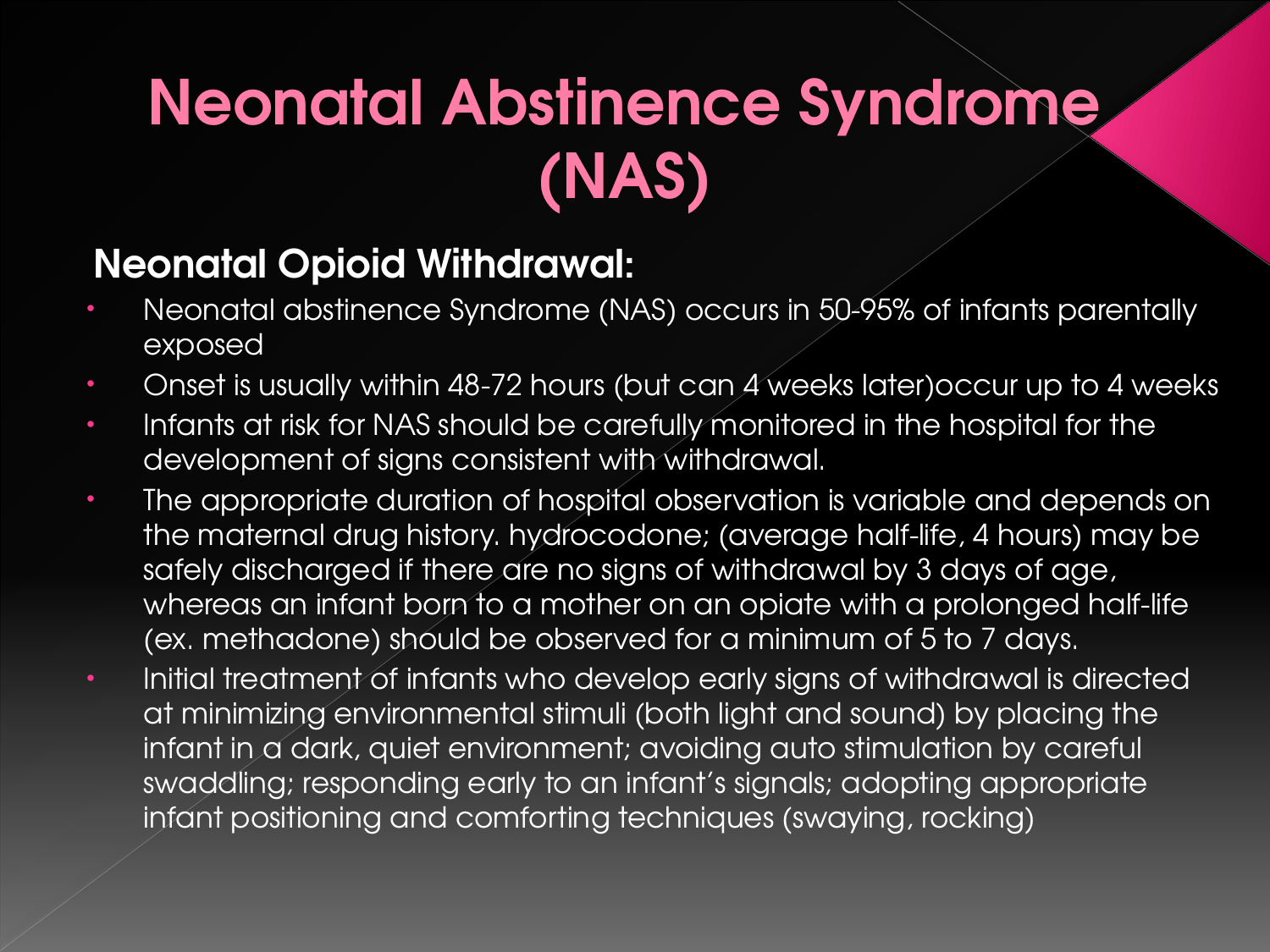

# Neonatal Abstinence Syndrome (NAS)
Neonatal Opioid Withdrawal:
Neonatal abstinence Syndrome (NAS) occurs in 50-95% of infants parentally exposed
Onset is usually within 48-72 hours (but can 4 weeks later)occur up to 4 weeks
Infants at risk for NAS should be carefully monitored in the hospital for the development of signs consistent with withdrawal.
The appropriate duration of hospital observation is variable and depends on the maternal drug history. hydrocodone; (average half-life, 4 hours) may be safely discharged if there are no signs of withdrawal by 3 days of age, whereas an infant born to a mother on an opiate with a prolonged half-life (ex. methadone) should be observed for a minimum of 5 to 7 days.
Initial treatment of infants who develop early signs of withdrawal is directed at minimizing environmental stimuli (both light and sound) by placing the infant in a dark, quiet environment; avoiding auto stimulation by careful swaddling; responding early to an infant’s signals; adopting appropriate infant positioning and comforting techniques (swaying, rocking)